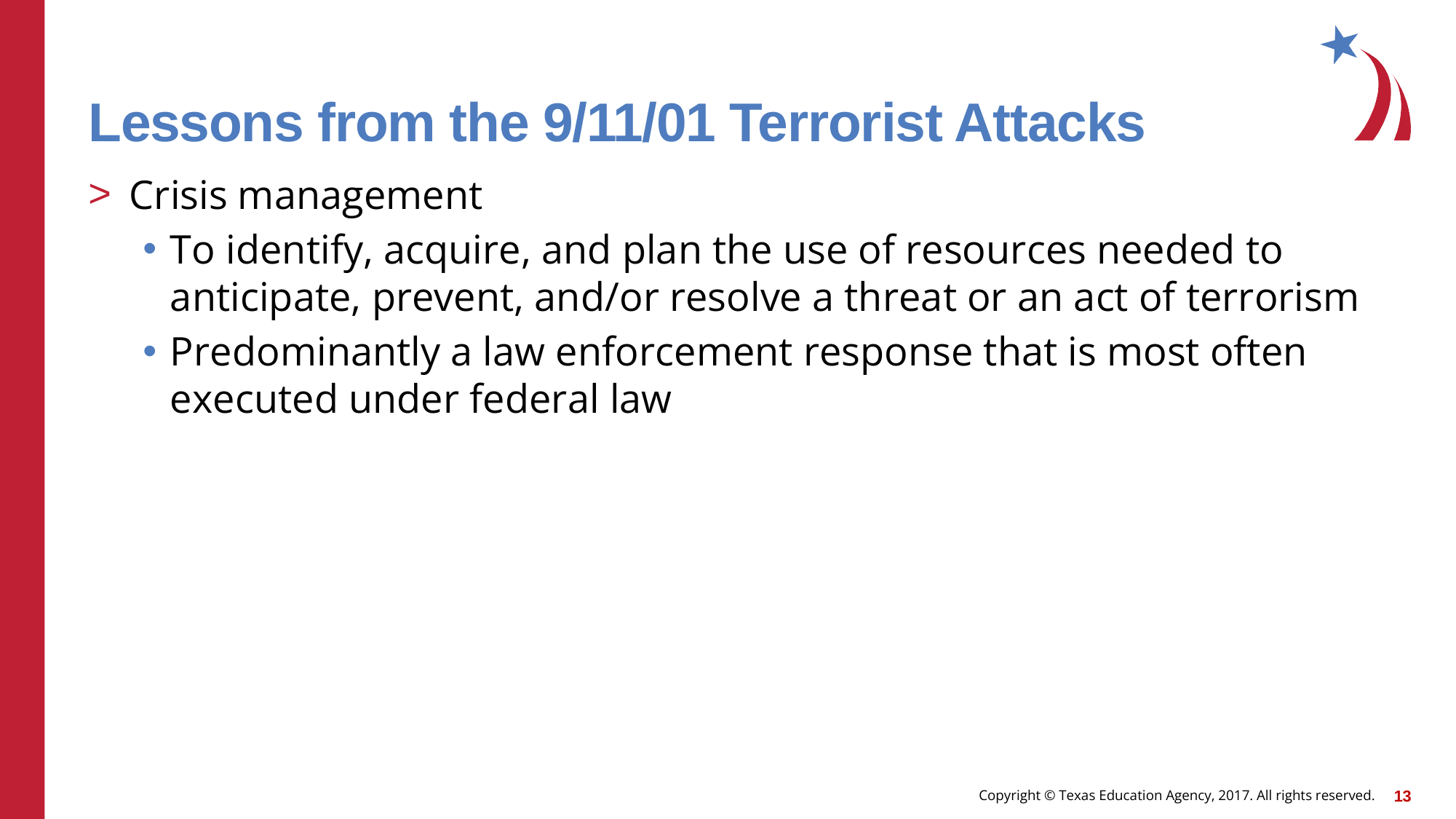

# Lessons from the 9/11/01 Terrorist Attacks
Crisis management
To identify, acquire, and plan the use of resources needed to anticipate, prevent, and/or resolve a threat or an act of terrorism
Predominantly a law enforcement response that is most often executed under federal law